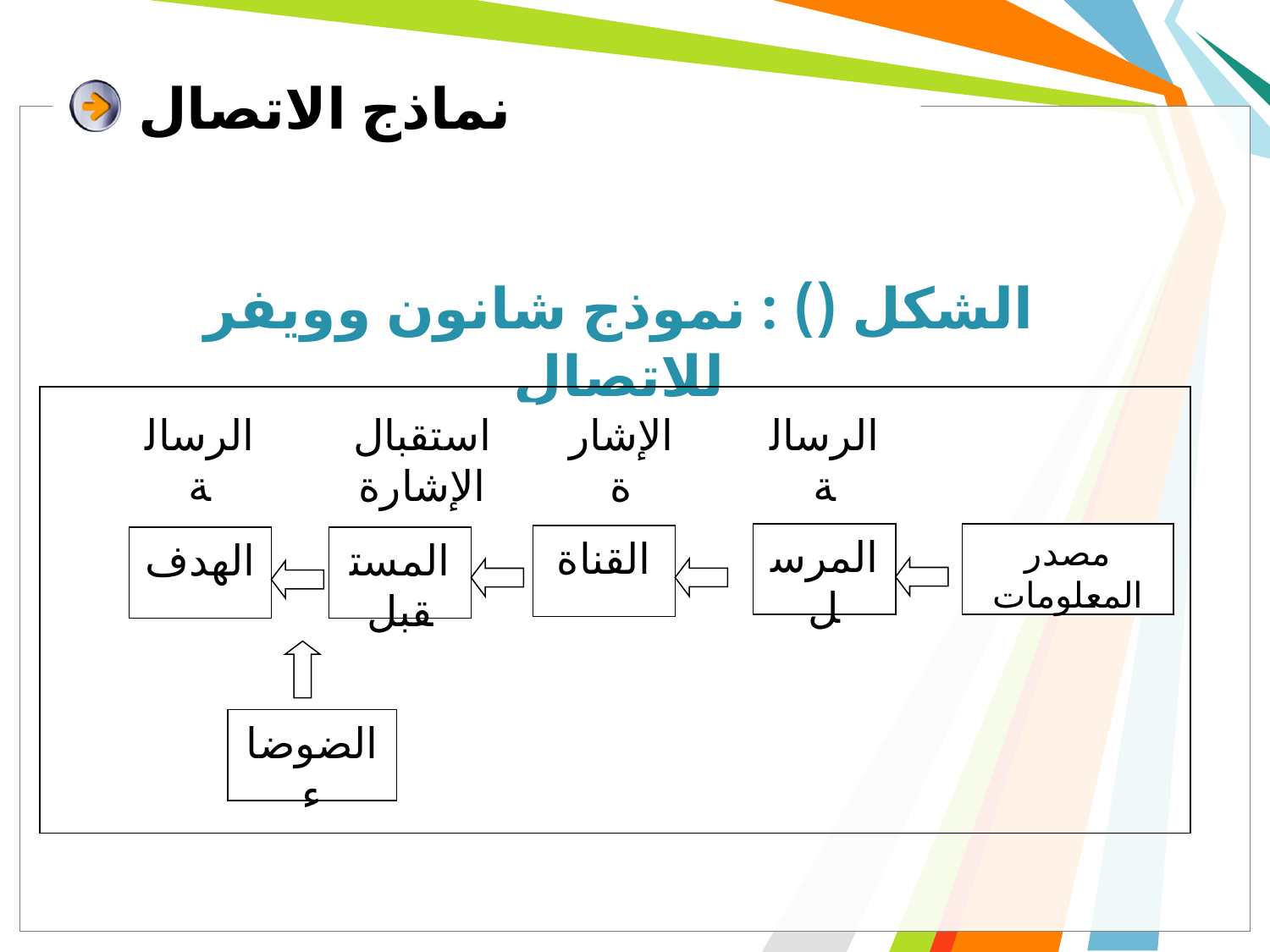

# نماذج الاتصال

الشكل () : نموذج شانون وويفر للاتصال

الرسالة
استقبال الإشارة
الإشارة
الرسالة
المرسل
مصدر المعلومات
القناة
الهدف
المستقبل

الضوضاء